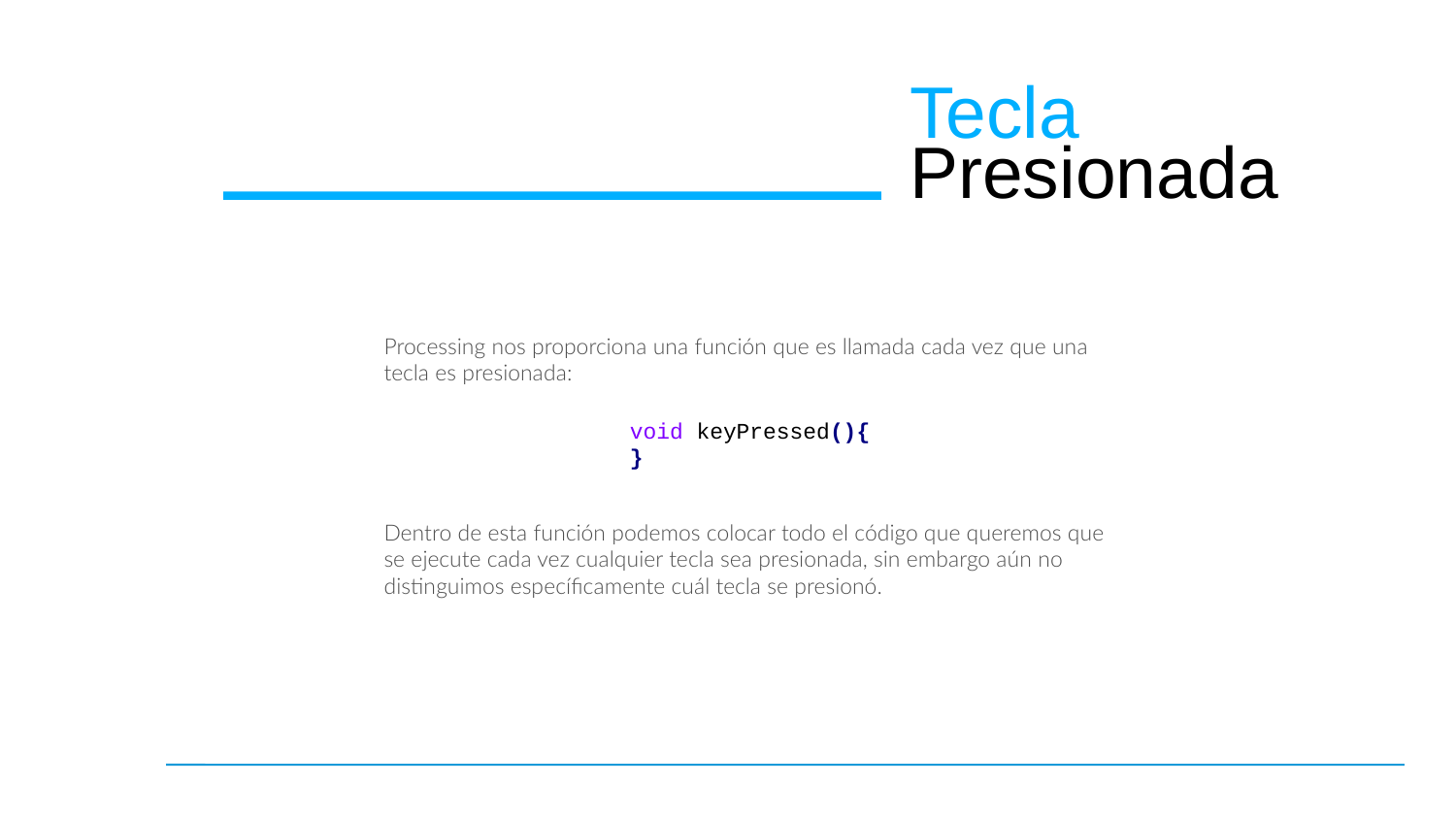

Tecla
Presionada

Processing nos proporciona una función que es llamada cada vez que una tecla es presionada:

Dentro de esta función podemos colocar todo el código que queremos que se ejecute cada vez cualquier tecla sea presionada, sin embargo aún no distinguimos específicamente cuál tecla se presionó.

void keyPressed(){
}